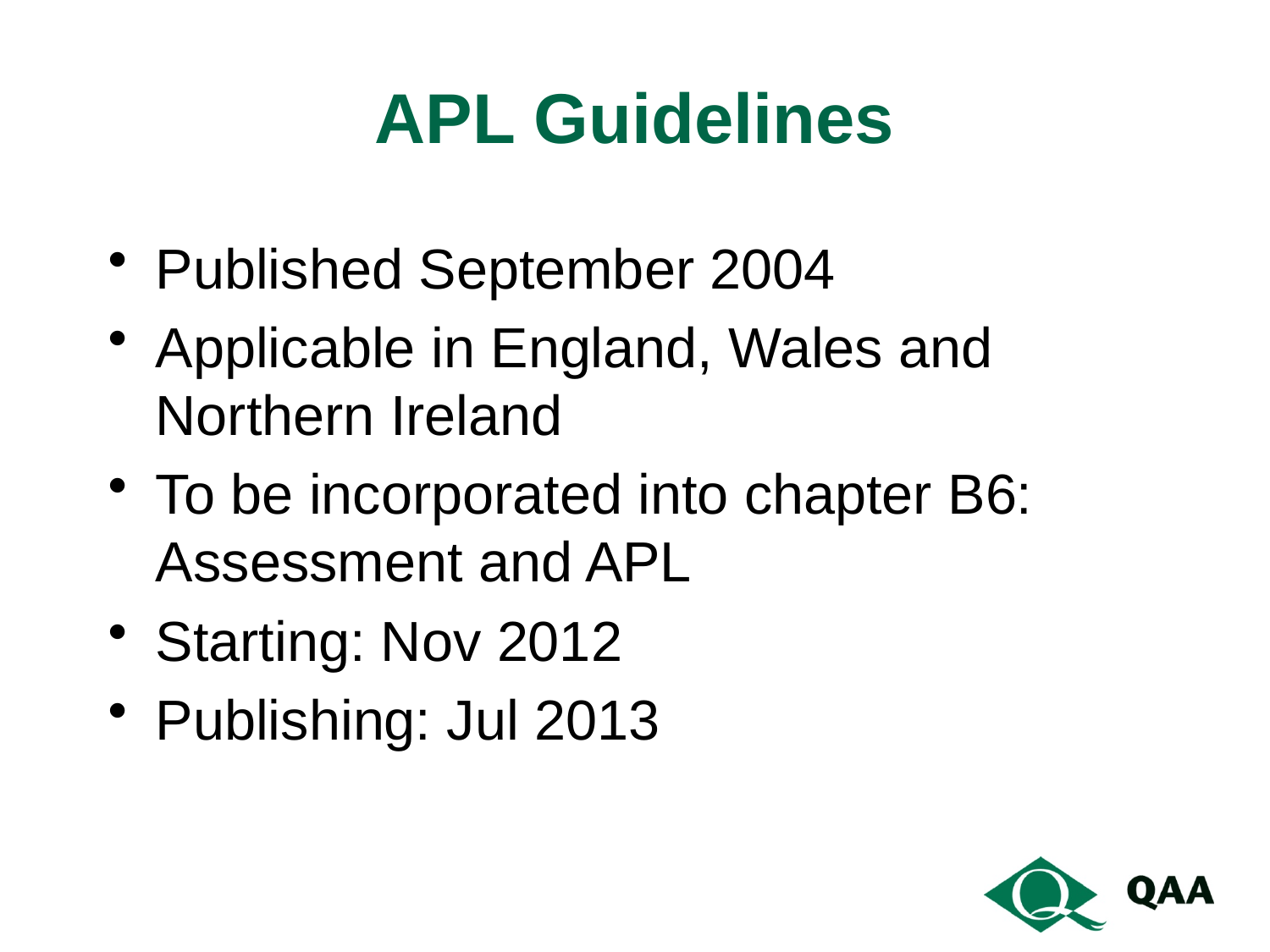

# APL Guidelines
Published September 2004
Applicable in England, Wales and Northern Ireland
To be incorporated into chapter B6: Assessment and APL
Starting: Nov 2012
Publishing: Jul 2013